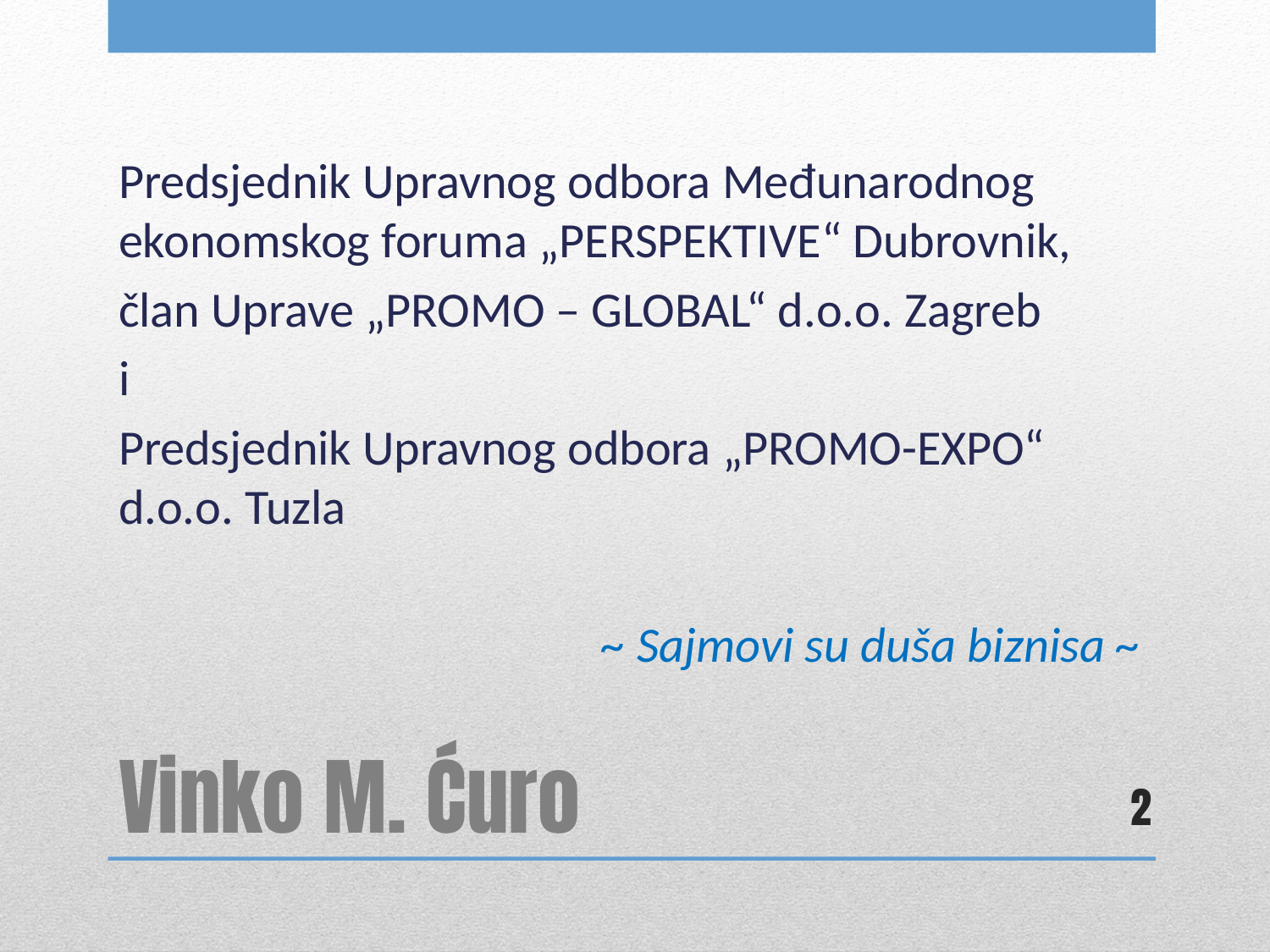

Predsjednik Upravnog odbora Međunarodnog ekonomskog foruma „PERSPEKTIVE“ Dubrovnik,
član Uprave „PROMO – GLOBAL“ d.o.o. Zagreb
i
Predsjednik Upravnog odbora „PROMO-EXPO“ d.o.o. Tuzla

~ Sajmovi su duša biznisa ~
# Vinko M. Ćuro
2